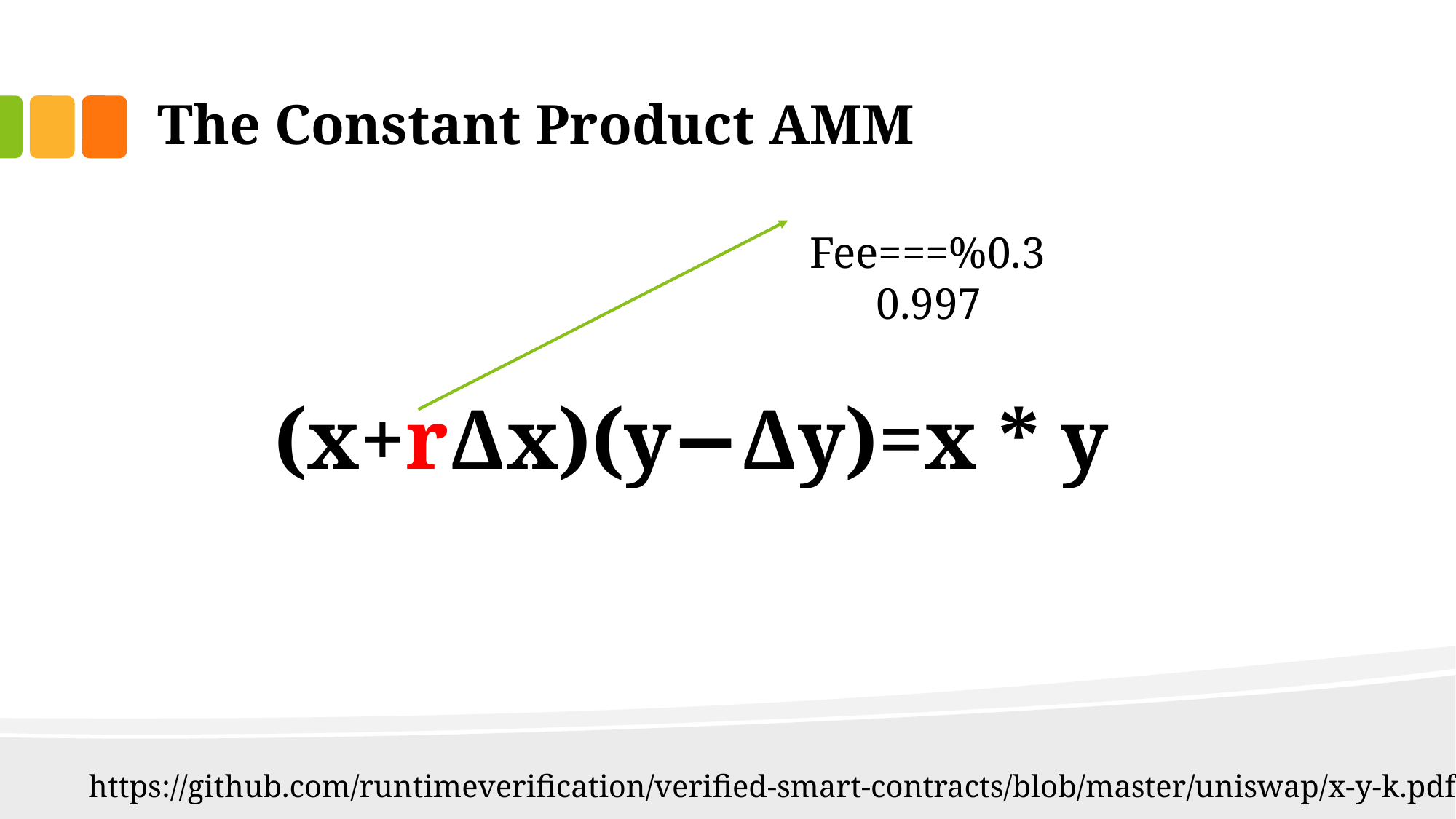

The Constant Product AMM
Fee===%0.3
      0.997
(x+rΔx)(y−Δy)=x * y
https://github.com/runtimeverification/verified-smart-contracts/blob/master/uniswap/x-y-k.pdf